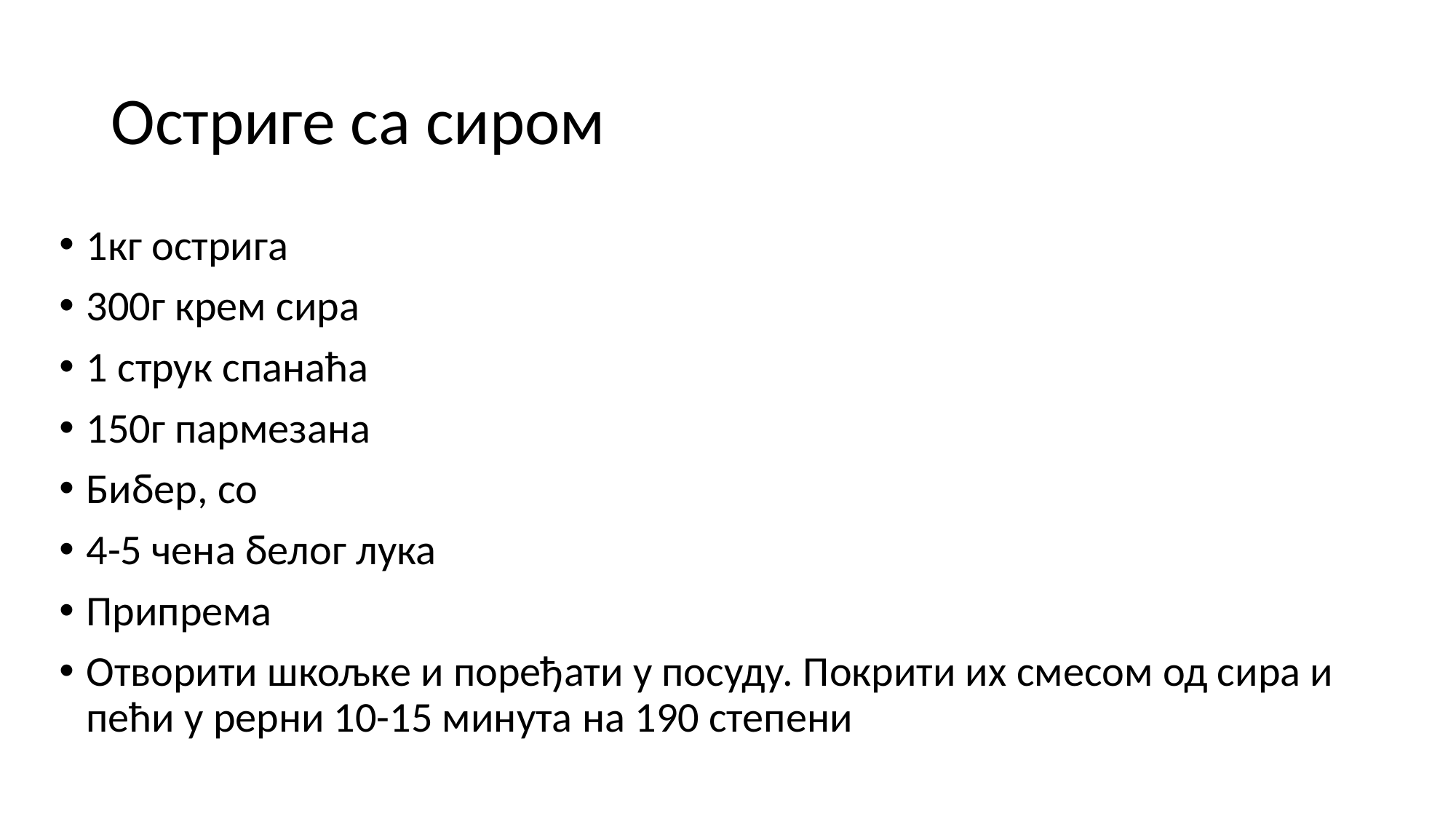

# Остриге са сиром
1кг острига
300г крем сира
1 струк спанаћа
150г пармезана
Бибер, со
4-5 чена белог лука
Припрема
Отворити шкољке и поређати у посуду. Покрити их смесом од сира и пећи у рерни 10-15 минута на 190 степени